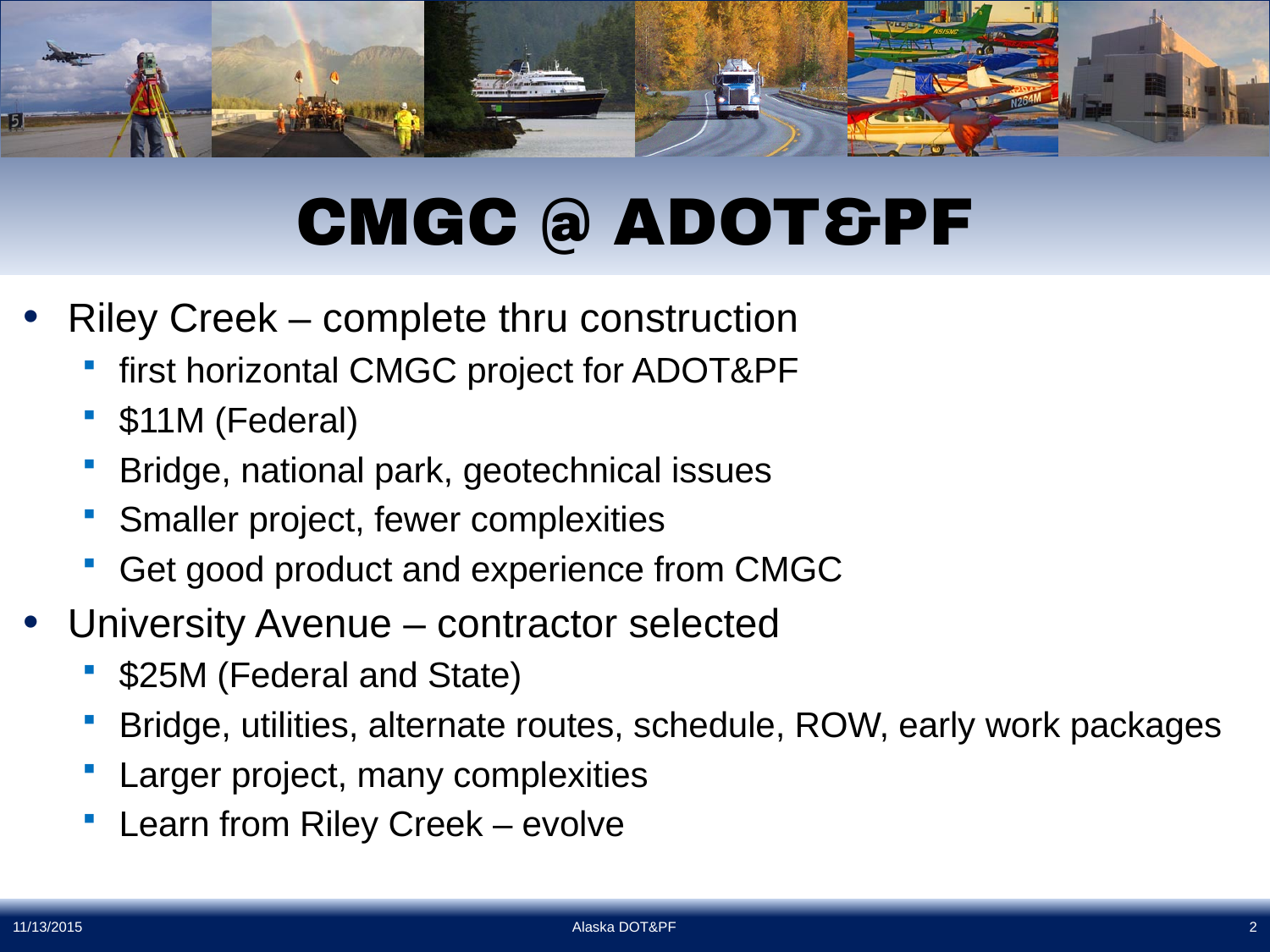

# CMGC @ ADOT&PF
Riley Creek – complete thru construction
first horizontal CMGC project for ADOT&PF
$11M (Federal)
Bridge, national park, geotechnical issues
Smaller project, fewer complexities
Get good product and experience from CMGC
University Avenue – contractor selected
$25M (Federal and State)
Bridge, utilities, alternate routes, schedule, ROW, early work packages
Larger project, many complexities
Learn from Riley Creek – evolve
11/13/2015
Alaska DOT&PF
2